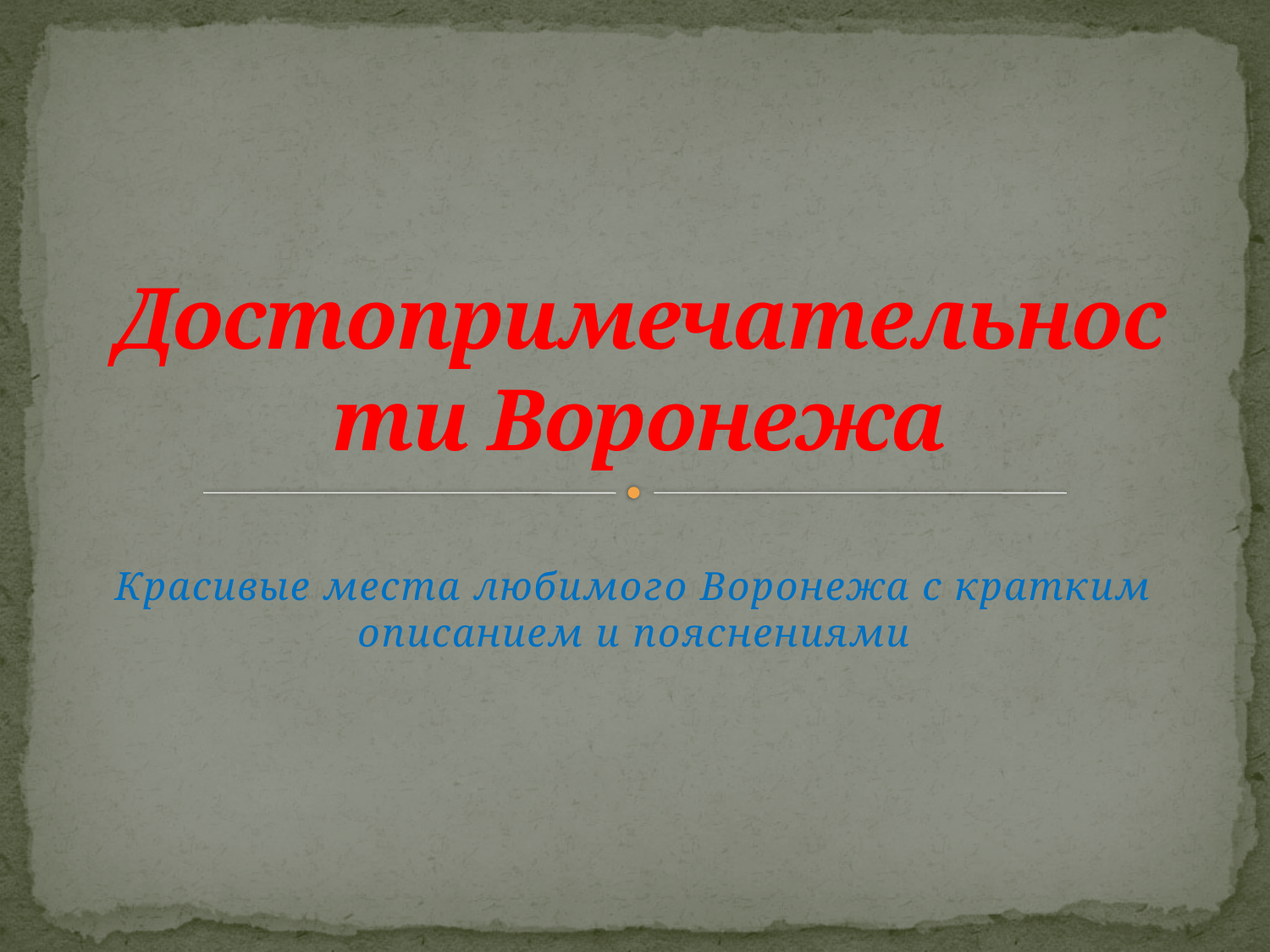

# Достопримечательности Воронежа
Красивые места любимого Воронежа с кратким описанием и пояснениями